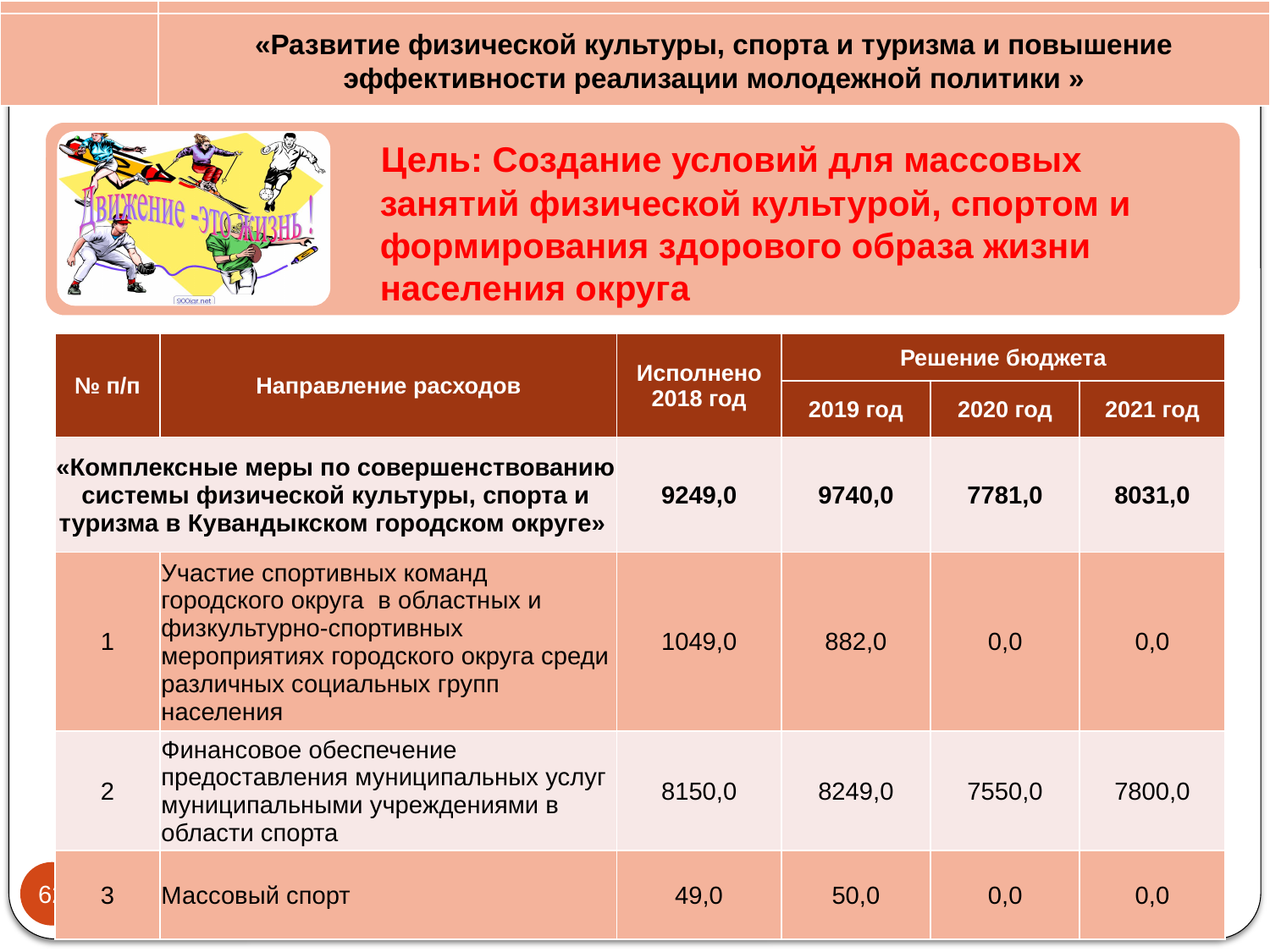

«Развитие физической культуры, спорта и туризма и повышение эффективности реализации молодежной политики »

Цель:
     Цель: Создание условий для массовых
      занятий физической культурой, спортом и
      формирования здорового образа жизни
      населения округа
| № п/п | Направление расходов | Исполнено 2018 год | Решение бюджета |  |  |
| --- | --- | --- | --- | --- | --- |
|  |  |  | 2019 год | 2020 год | 2021 год |
| «Комплексные меры по совершенствованию системы физической культуры, спорта и туризма в Кувандыкском городском округе» |  | 9249,0 | 9740,0 | 7781,0 | 8031,0 |
| 1 | Участие спортивных команд городского округа в областных и физкультурно-спортивных мероприятиях городского округа среди различных социальных групп населения | 1049,0 | 882,0 | 0,0 | 0,0 |
| 2 | Финансовое обеспечение предоставления муниципальных услуг муниципальными учреждениями в области спорта | 8150,0 | 8249,0 | 7550,0 | 7800,0 |
| 3 | Массовый спорт | 49,0 | 50,0 | 0,0 | 0,0 |
46%
62